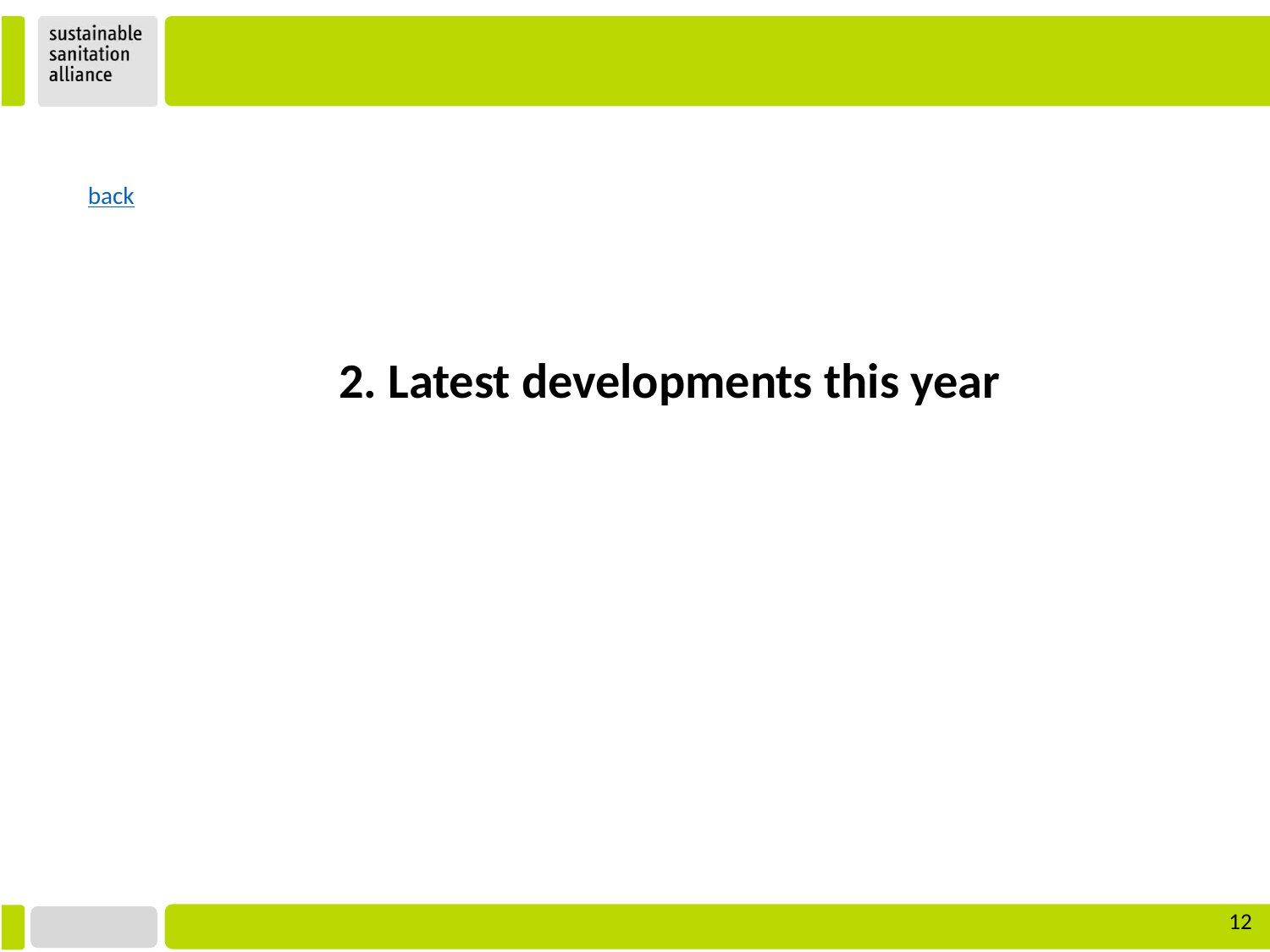

back
2. Latest developments this year
12